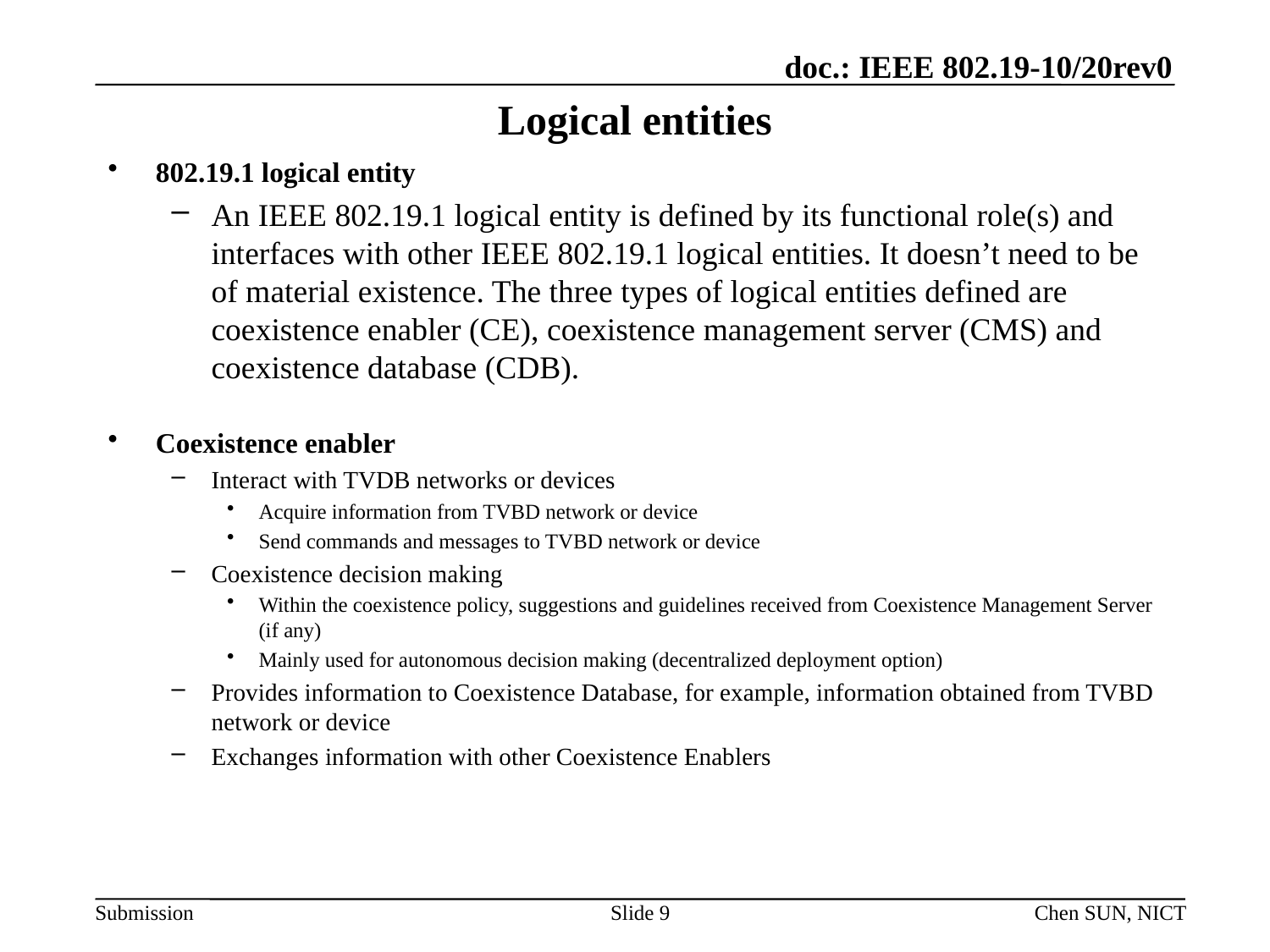

# Logical entities
802.19.1 logical entity
An IEEE 802.19.1 logical entity is defined by its functional role(s) and interfaces with other IEEE 802.19.1 logical entities. It doesn’t need to be of material existence. The three types of logical entities defined are coexistence enabler (CE), coexistence management server (CMS) and coexistence database (CDB).

Coexistence enabler
Interact with TVDB networks or devices
Acquire information from TVBD network or device
Send commands and messages to TVBD network or device
Coexistence decision making
Within the coexistence policy, suggestions and guidelines received from Coexistence Management Server (if any)
Mainly used for autonomous decision making (decentralized deployment option)
Provides information to Coexistence Database, for example, information obtained from TVBD network or device
Exchanges information with other Coexistence Enablers

Slide 9
Chen SUN, NICT